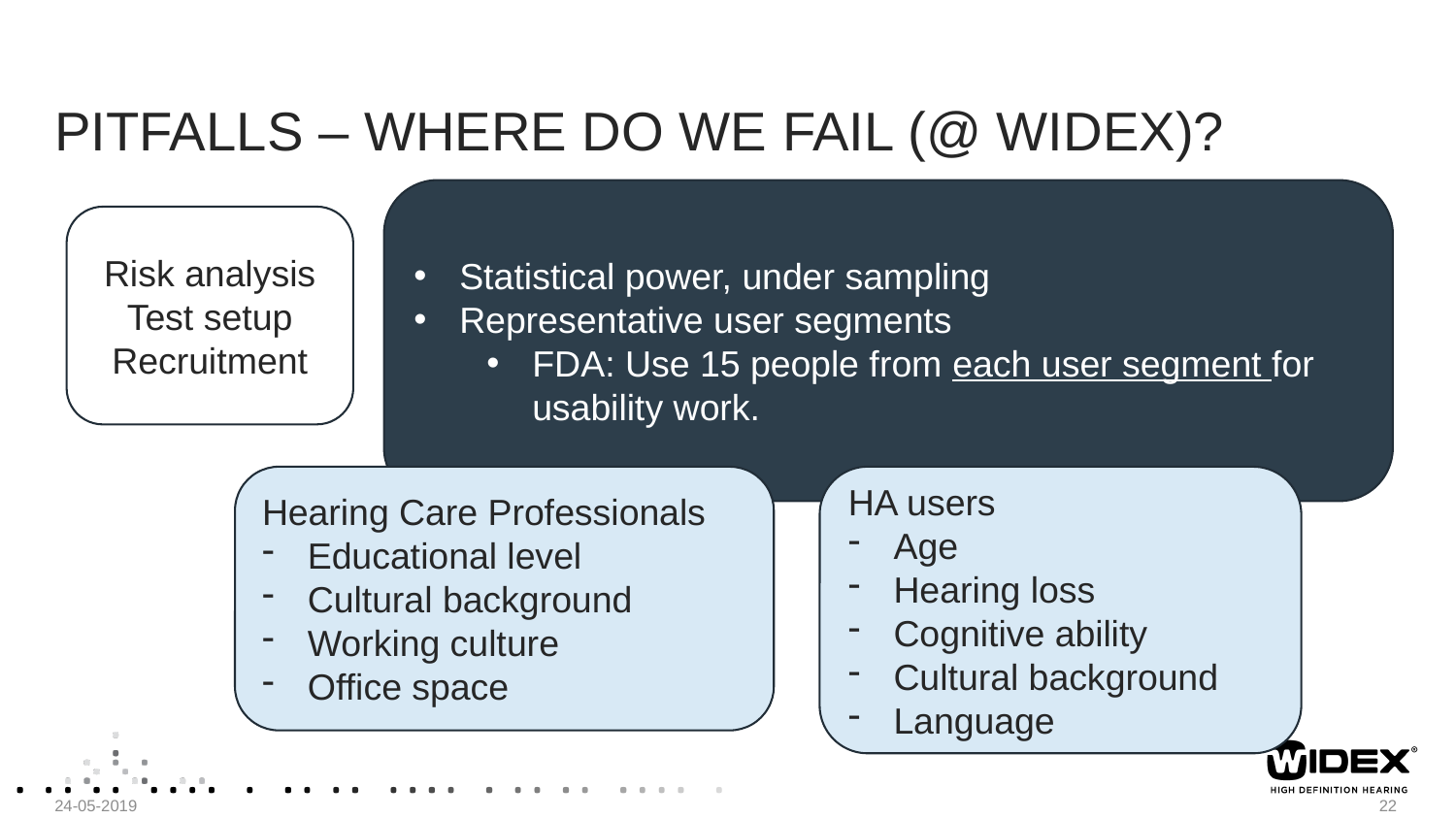

# Pitfalls – where do we fail (@ Widex)?
Statistical power, under sampling
Representative user segments
FDA: Use 15 people from each user segment for usability work.
Risk analysis
Test setup
Recruitment
Hearing Care Professionals
Educational level
Cultural background
Working culture
Office space
HA users
Age
Hearing loss
Cognitive ability
Cultural background
Language